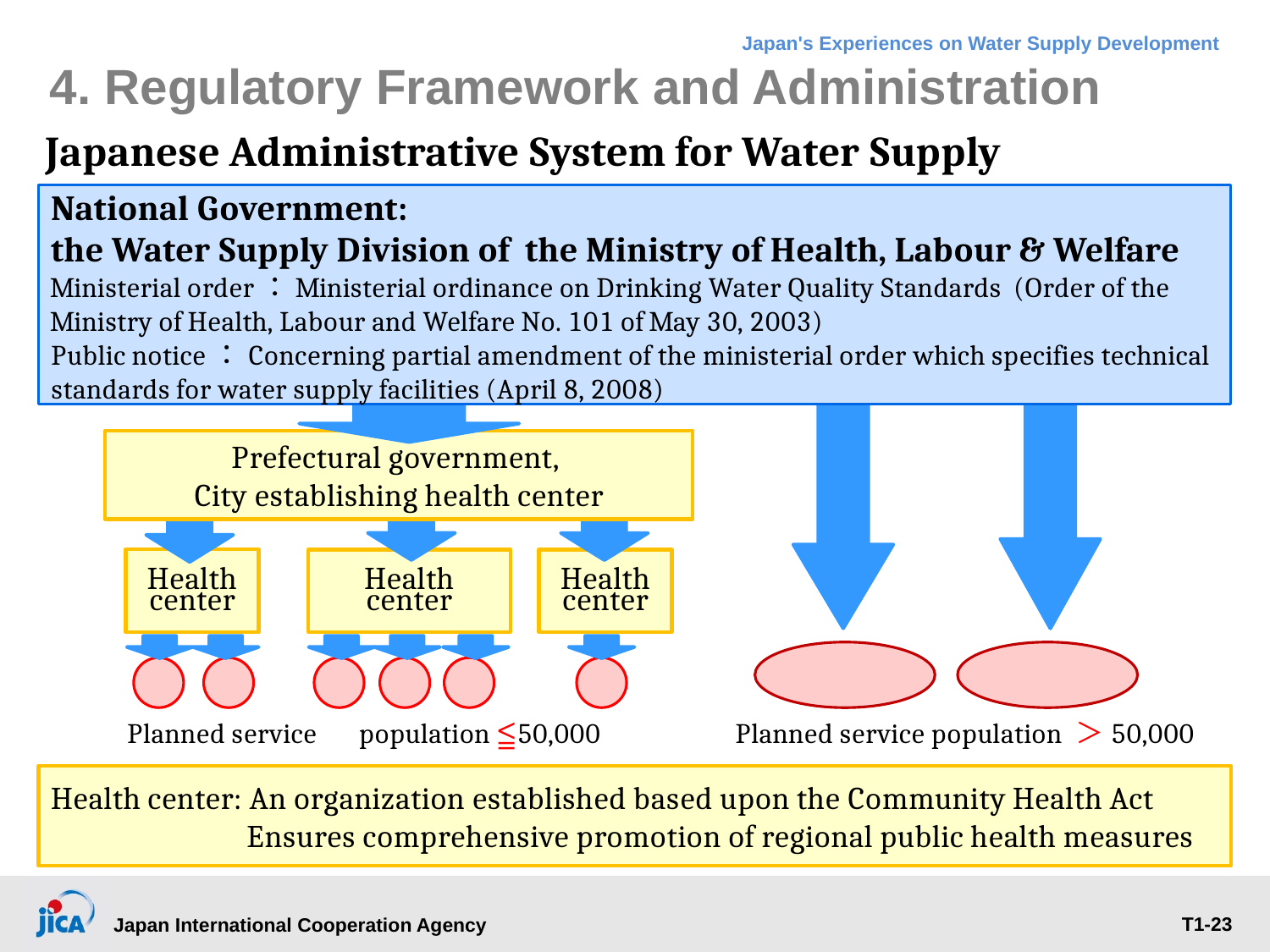

4. Regulatory Framework and Administration
Japanese Administrative System for Water Supply
National Government:
the Water Supply Division of  the Ministry of Health, Labour & Welfare
Ministerial order：Ministerial ordinance on Drinking Water Quality Standards  (Order of the Ministry of Health, Labour and Welfare No. 101 of May 30, 2003)
Public notice：Concerning partial amendment of the ministerial order which specifies technical standards for water supply facilities (April 8, 2008)

Prefectural government,
City establishing health center

Health center
Health center
Health center

Planned service　population ≦50,000
Planned service population ＞50,000
Health center: An organization established based upon the Community Health Act
                            Ensures comprehensive promotion of regional public health measures